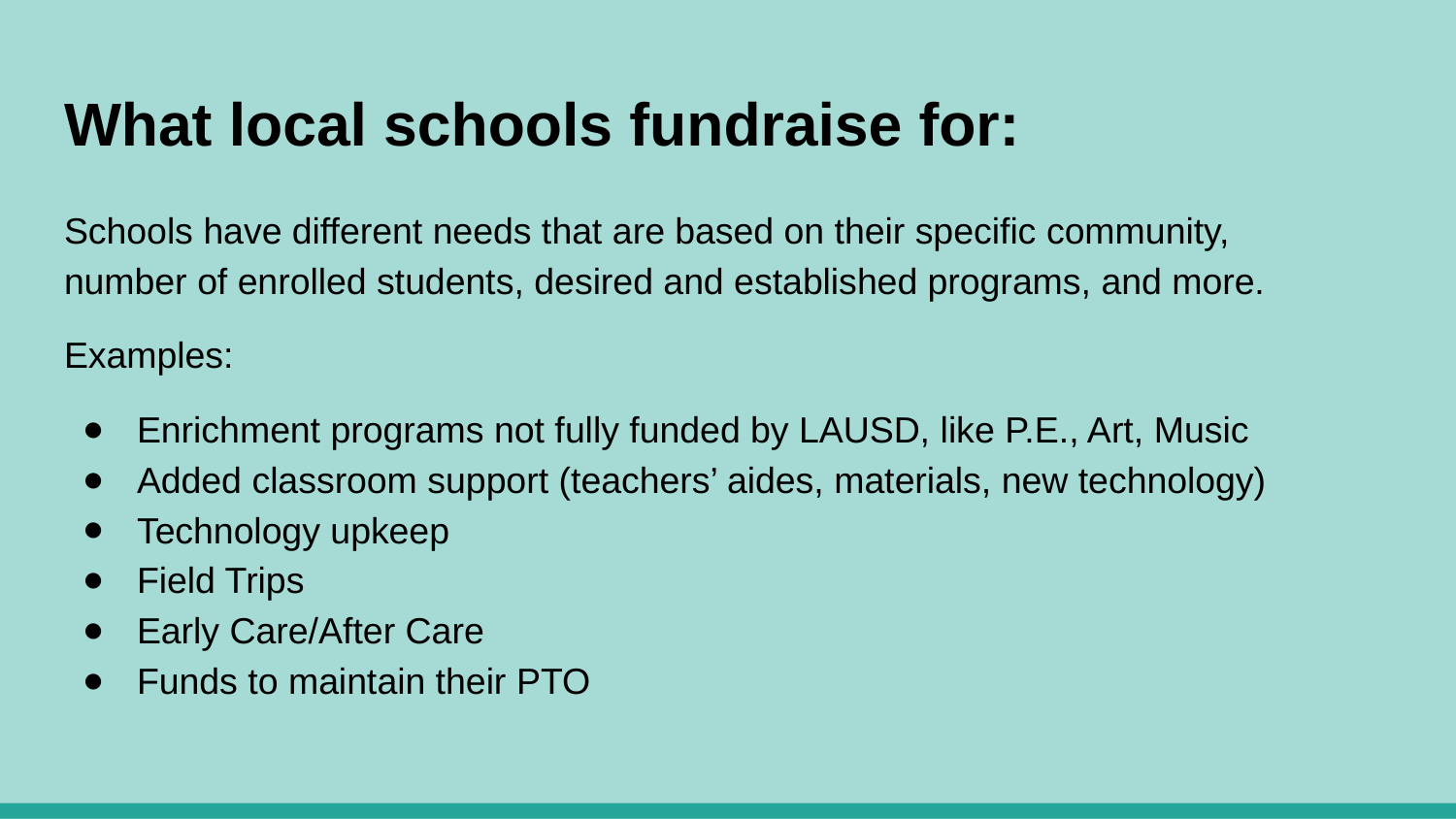

# What local schools fundraise for:
Schools have different needs that are based on their specific community,
number of enrolled students, desired and established programs, and more.
Examples:
Enrichment programs not fully funded by LAUSD, like P.E., Art, Music
Added classroom support (teachers’ aides, materials, new technology)
Technology upkeep
Field Trips
Early Care/After Care
Funds to maintain their PTO